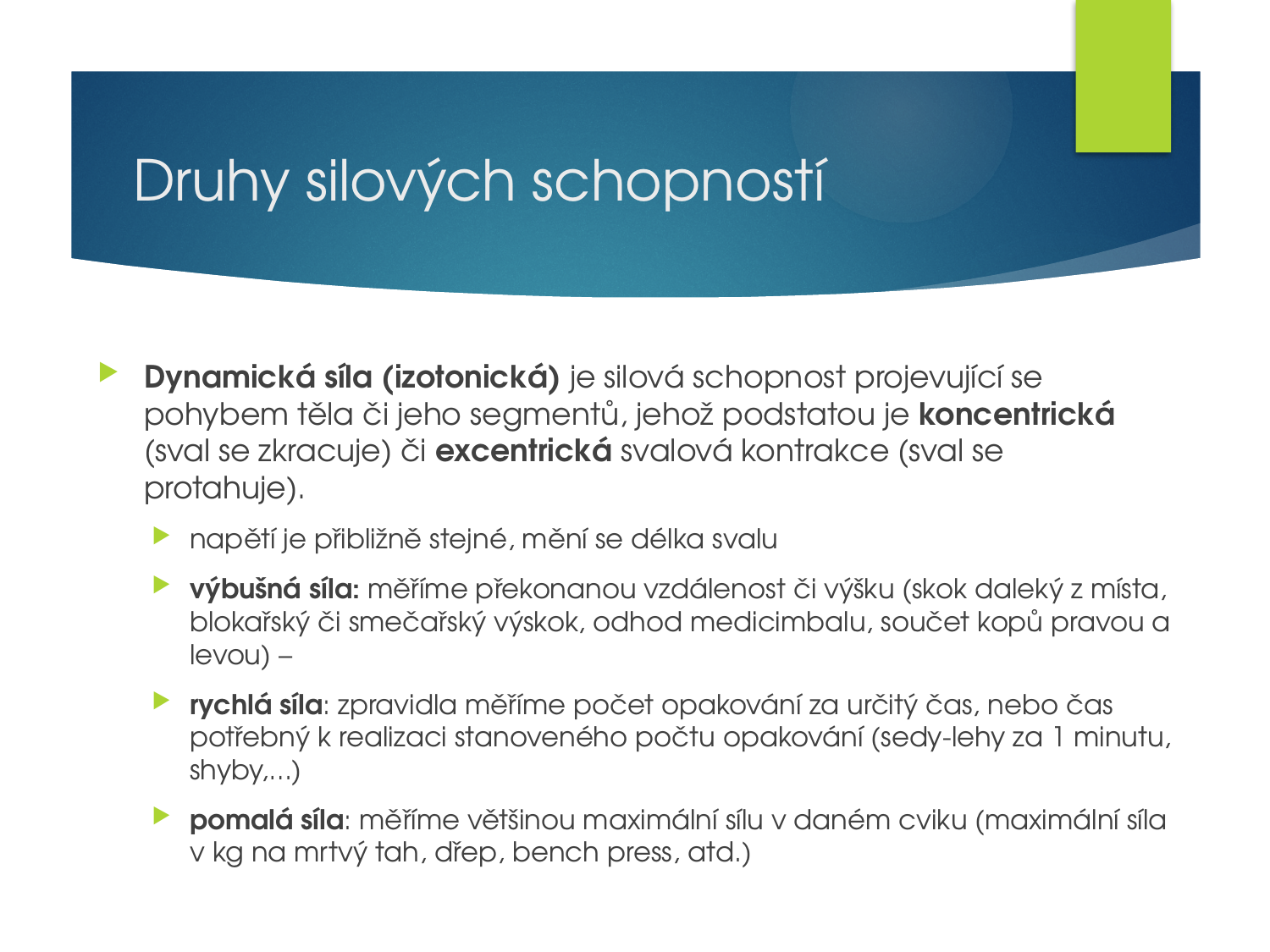

# Druhy silových schopností

Dynamická síla (izotonická) je silová schopnost projevující se pohybem těla či jeho segmentů, jehož podstatou je koncentrická (sval se zkracuje) či excentrická svalová kontrakce (sval se protahuje).
napětí je přibližně stejné, mění se délka svalu
výbušná síla: měříme překonanou vzdálenost či výšku (skok daleký z místa, blokařský či smečařský výskok, odhod medicimbalu, součet kopů pravou a levou) –
rychlá síla: zpravidla měříme počet opakování za určitý čas, nebo čas potřebný k realizaci stanoveného počtu opakování (sedy-lehy za 1 minutu, shyby,…)
pomalá síla: měříme většinou maximální sílu v daném cviku (maximální síla v kg na mrtvý tah, dřep, bench press, atd.)